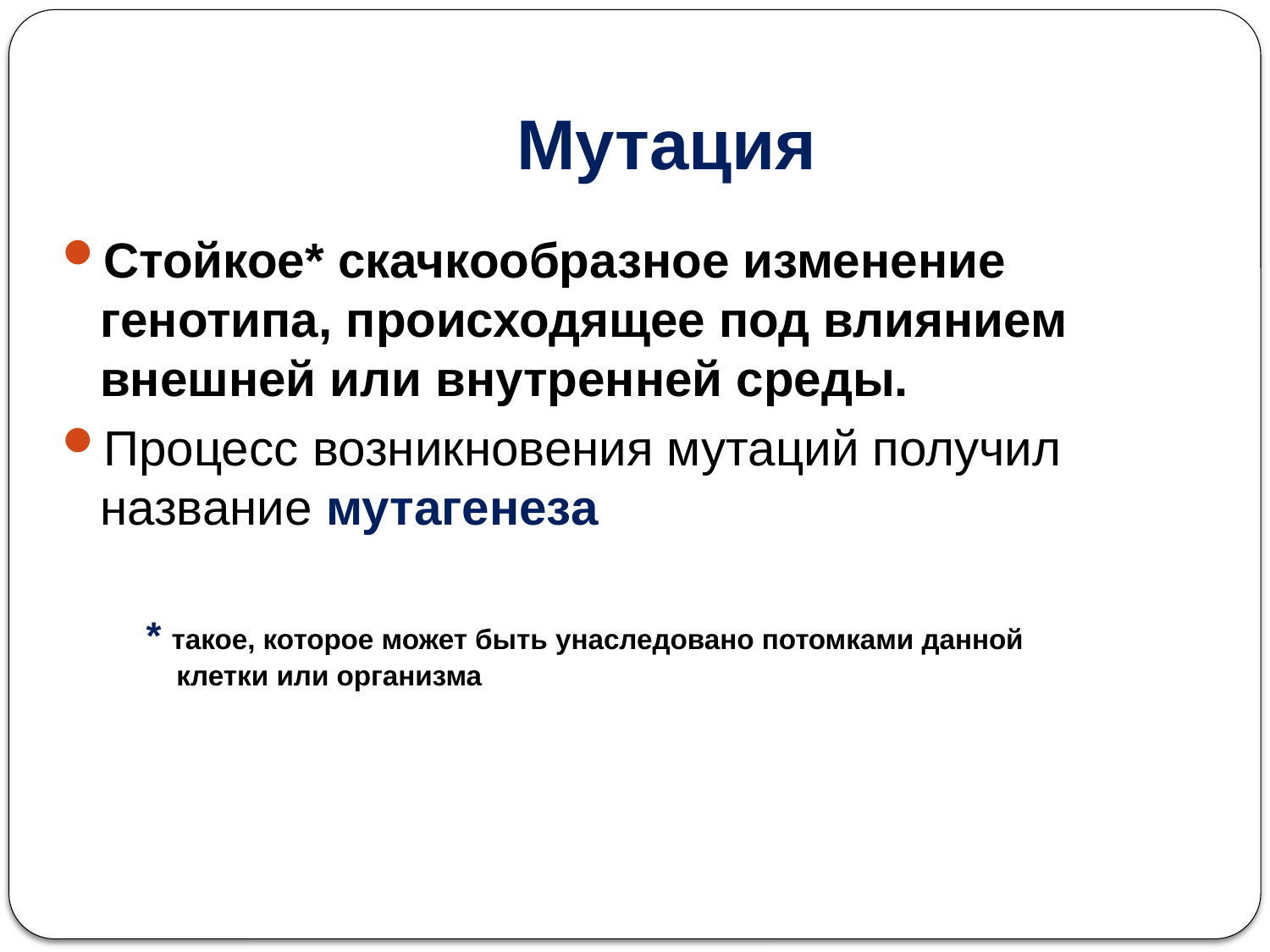

# Мутация
Стойкое* скачкообразное изменение генотипа, происходящее под влиянием внешней или внутренней среды.
Процесс возникновения мутаций получил название мутагенеза

* такое, которое может быть унаследовано потомками данной клетки или организма